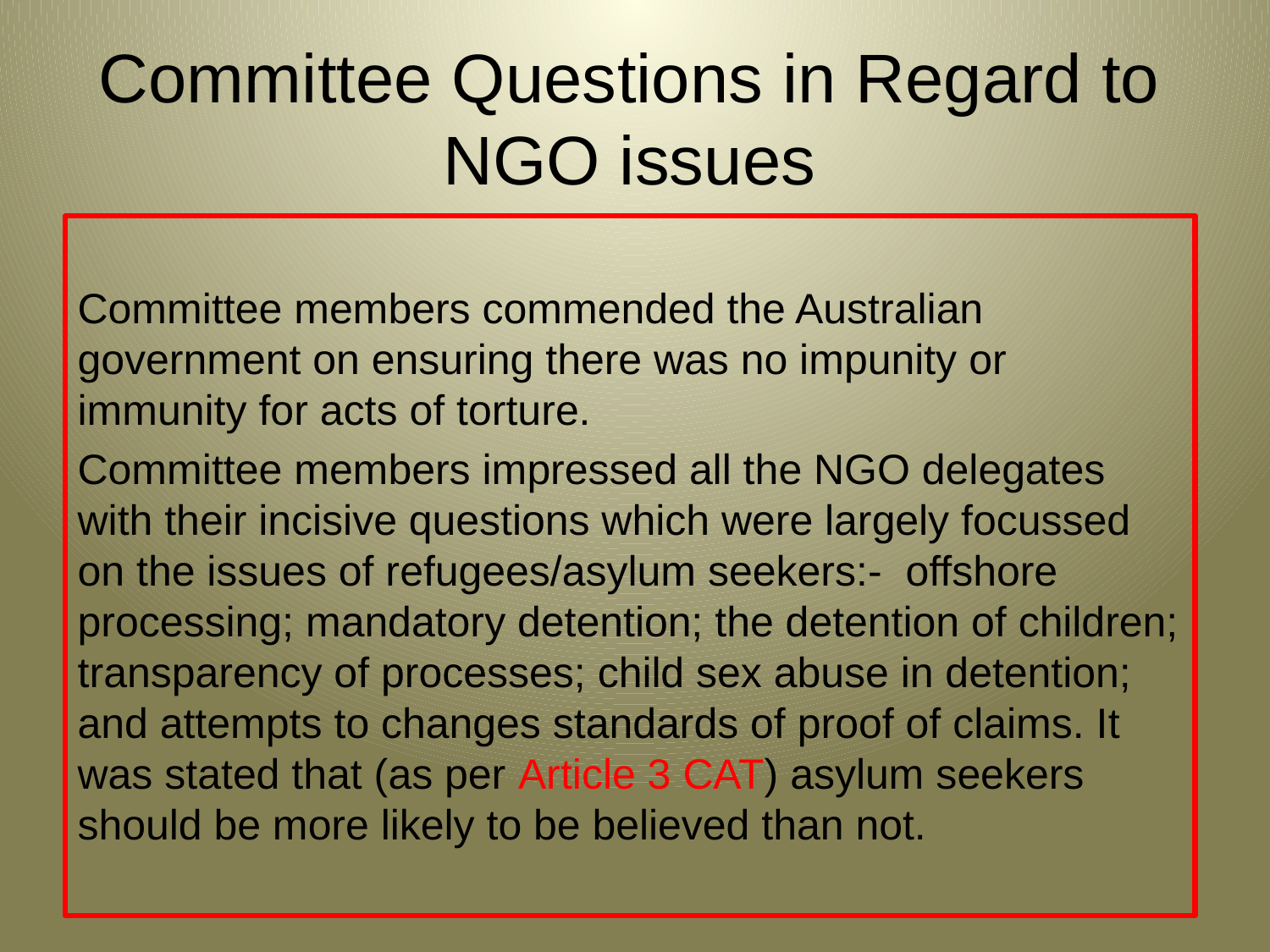

# Committee Questions in Regard to NGO issues

Committee members commended the Australian government on ensuring there was no impunity or immunity for acts of torture.
Committee members impressed all the NGO delegates with their incisive questions which were largely focussed on the issues of refugees/asylum seekers:-  offshore processing; mandatory detention; the detention of children; transparency of processes; child sex abuse in detention; and attempts to changes standards of proof of claims. It was stated that (as per Article 3 CAT) asylum seekers should be more likely to be believed than not.